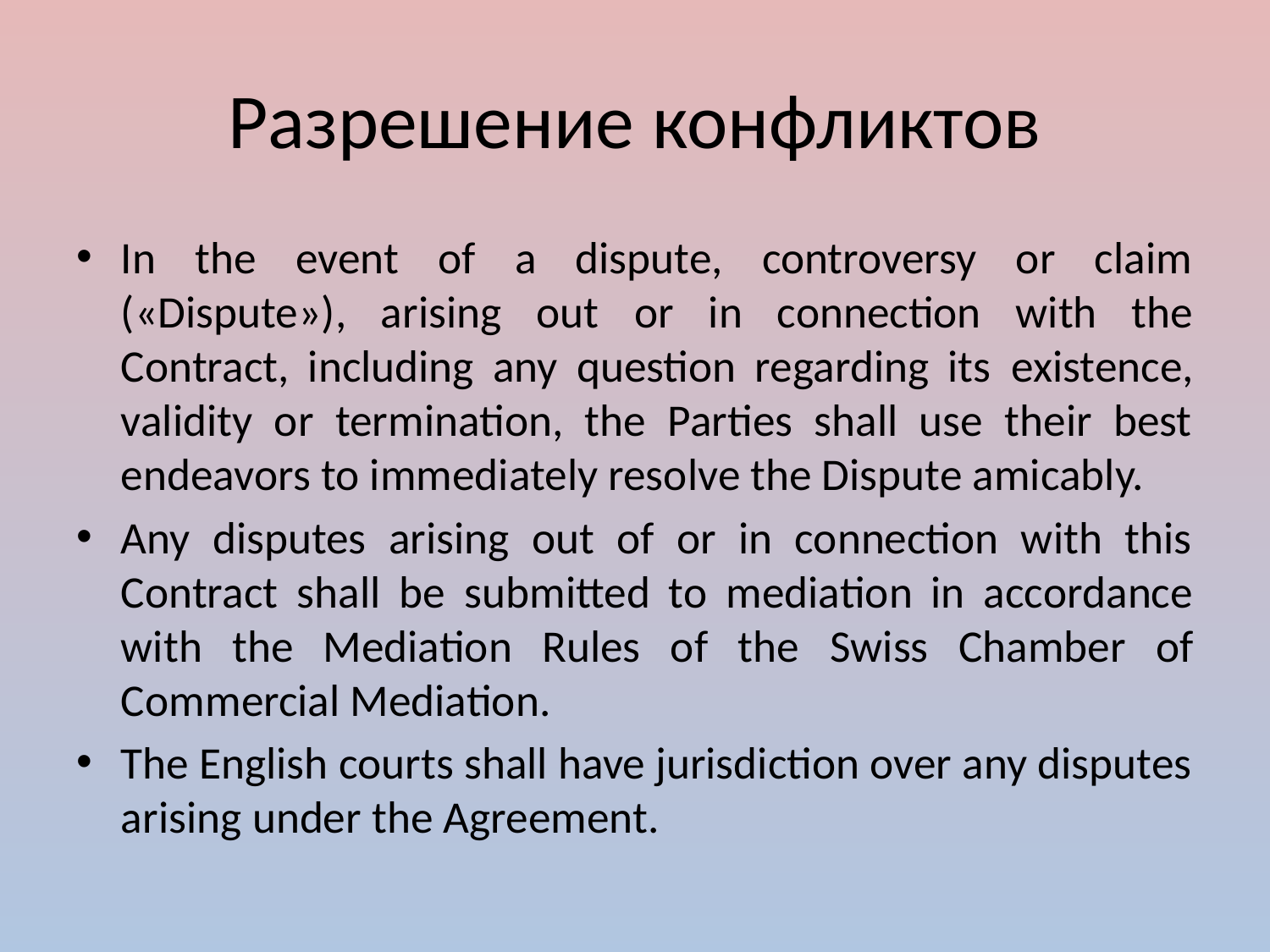

# Разрешение конфликтов
In the event of a dispute, controversy or claim («Dispute»), arising out or in connection with the Contract, including any question regarding its existence, validity or termination, the Parties shall use their best endeavors to immediately resolve the Dispute amicably.
Any disputes arising out of or in connection with this Contract shall be submitted to mediation in accordance with the Mediation Rules of the Swiss Chamber of Commercial Mediation.
The English courts shall have jurisdiction over any disputes arising under the Agreement.